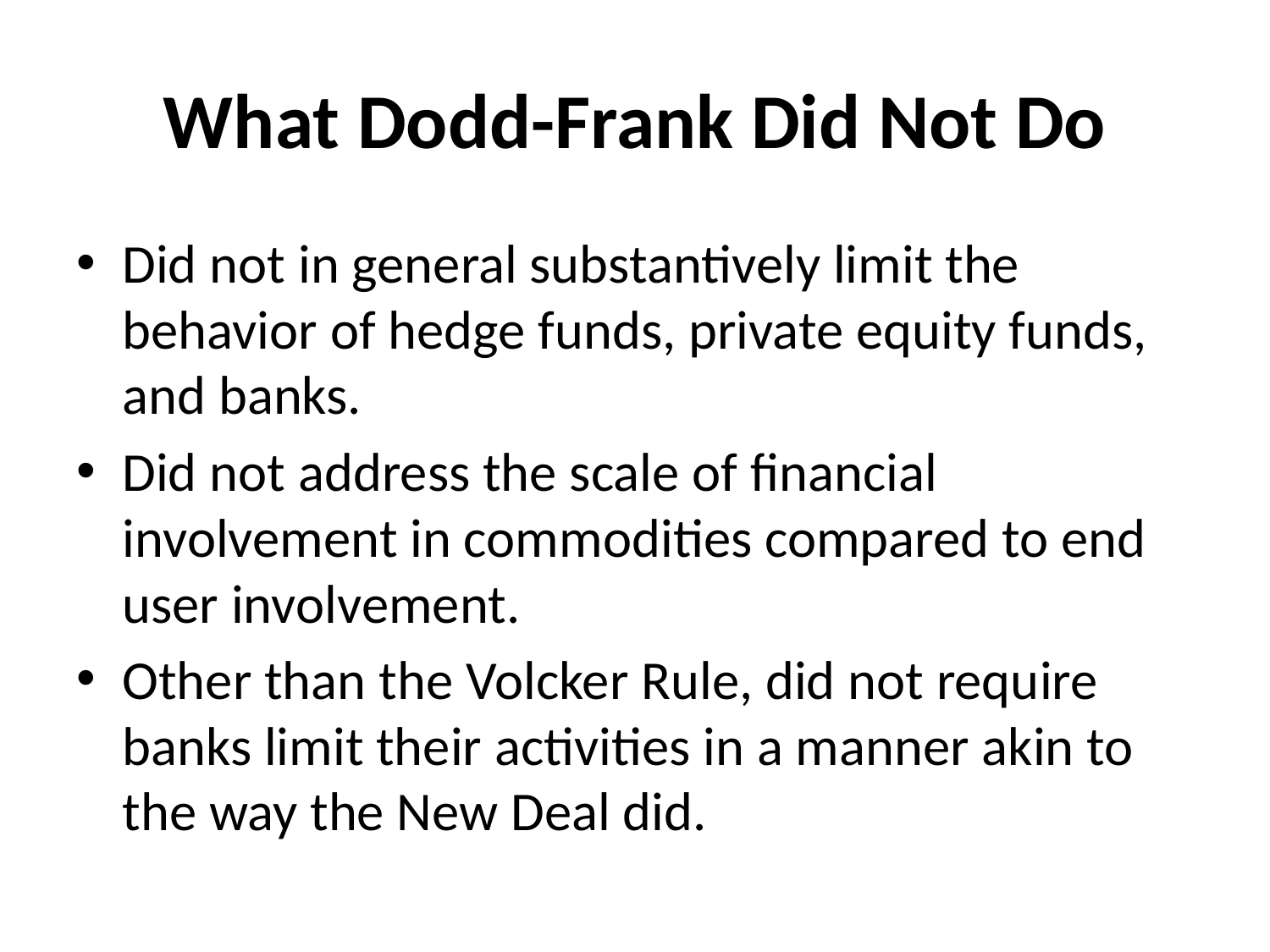

# What Dodd-Frank Did Not Do
Did not in general substantively limit the behavior of hedge funds, private equity funds, and banks.
Did not address the scale of financial involvement in commodities compared to end user involvement.
Other than the Volcker Rule, did not require banks limit their activities in a manner akin to the way the New Deal did.